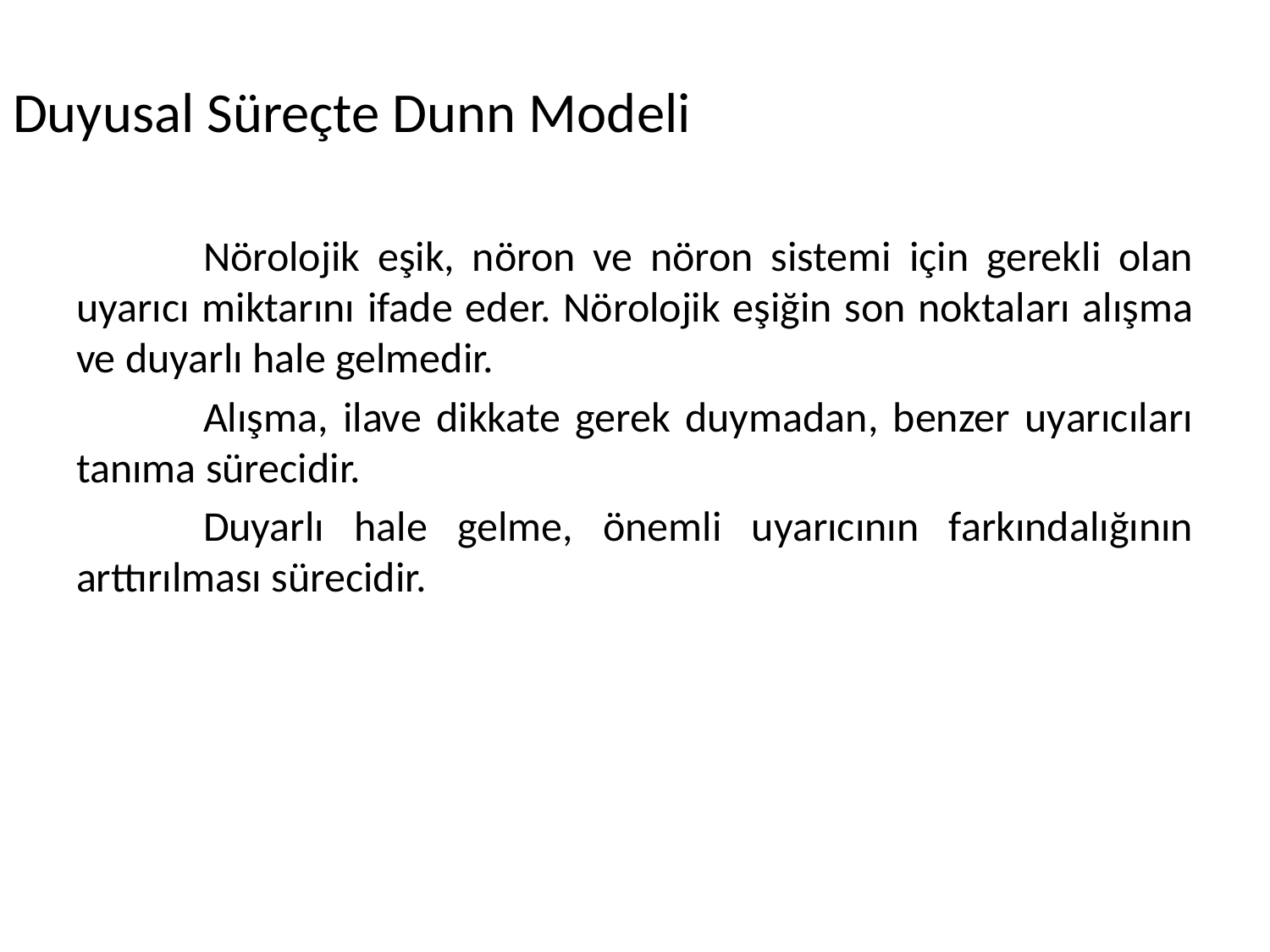

#
Duyusal Süreçte Dunn Modeli
	Nörolojik eşik, nöron ve nöron sistemi için gerekli olan uyarıcı miktarını ifade eder. Nörolojik eşiğin son noktaları alışma ve duyarlı hale gelmedir.
	Alışma, ilave dikkate gerek duymadan, benzer uyarıcıları tanıma sürecidir.
	Duyarlı hale gelme, önemli uyarıcının farkındalığının arttırılması sürecidir.